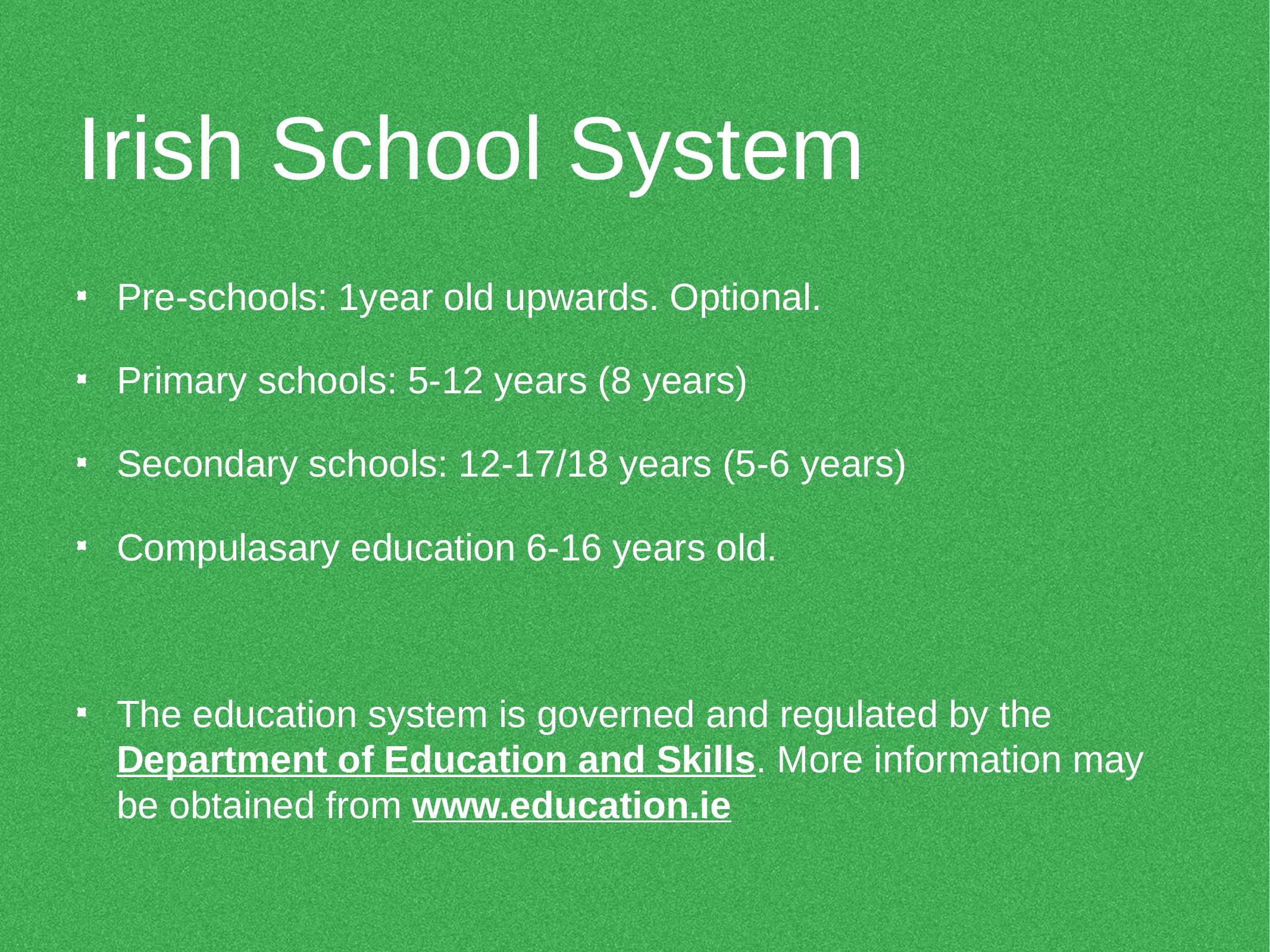

# Irish School System
Pre-schools: 1year old upwards. Optional.
Primary schools: 5-12 years (8 years)
Secondary schools: 12-17/18 years (5-6 years)
Compulasary education 6-16 years old.

The education system is governed and regulated by the Department of Education and Skills. More information may be obtained from www.education.ie